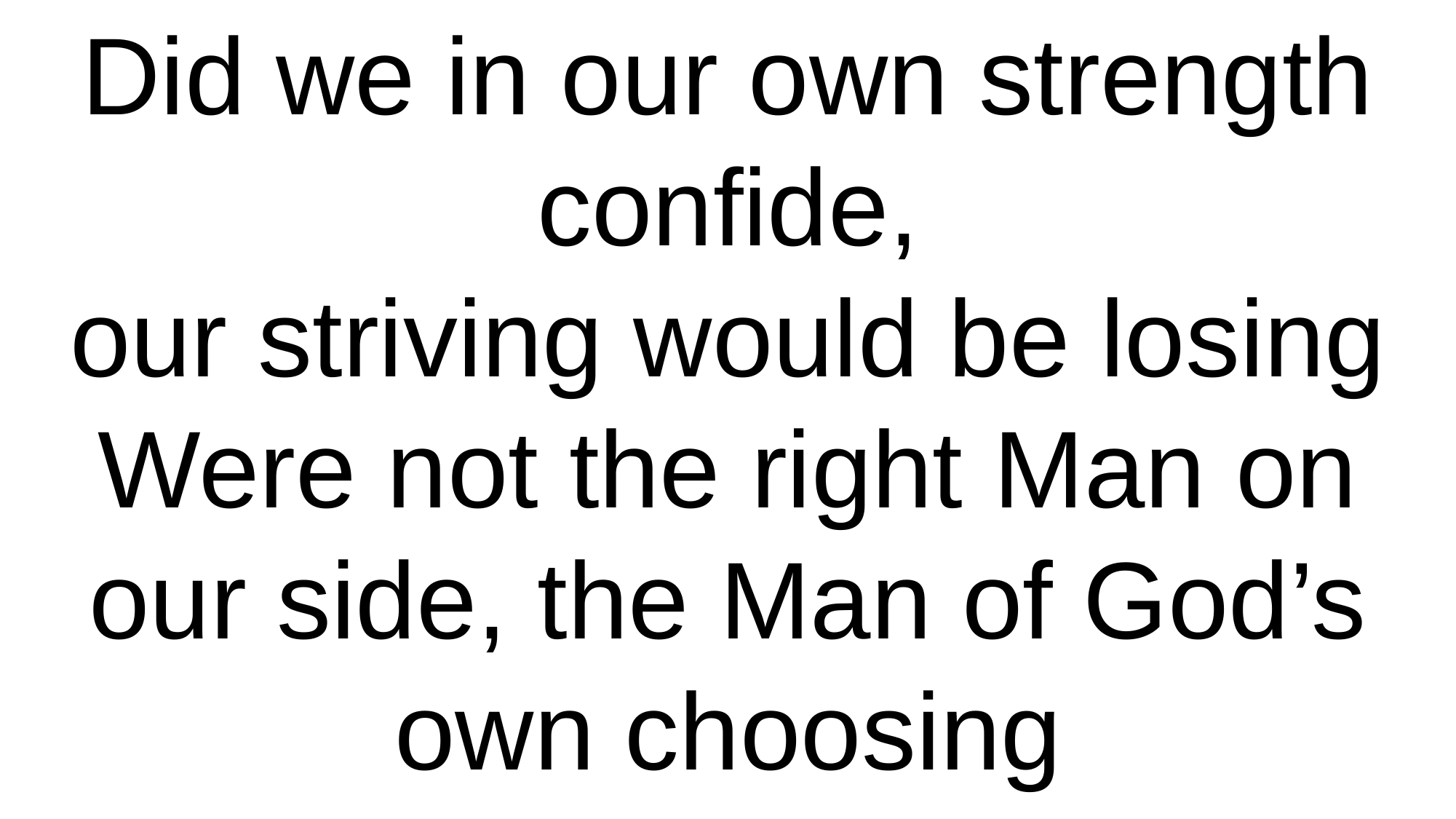

Did we in our own strength confide,
our striving would be losing
Were not the right Man on our side, the Man of God’s own choosing